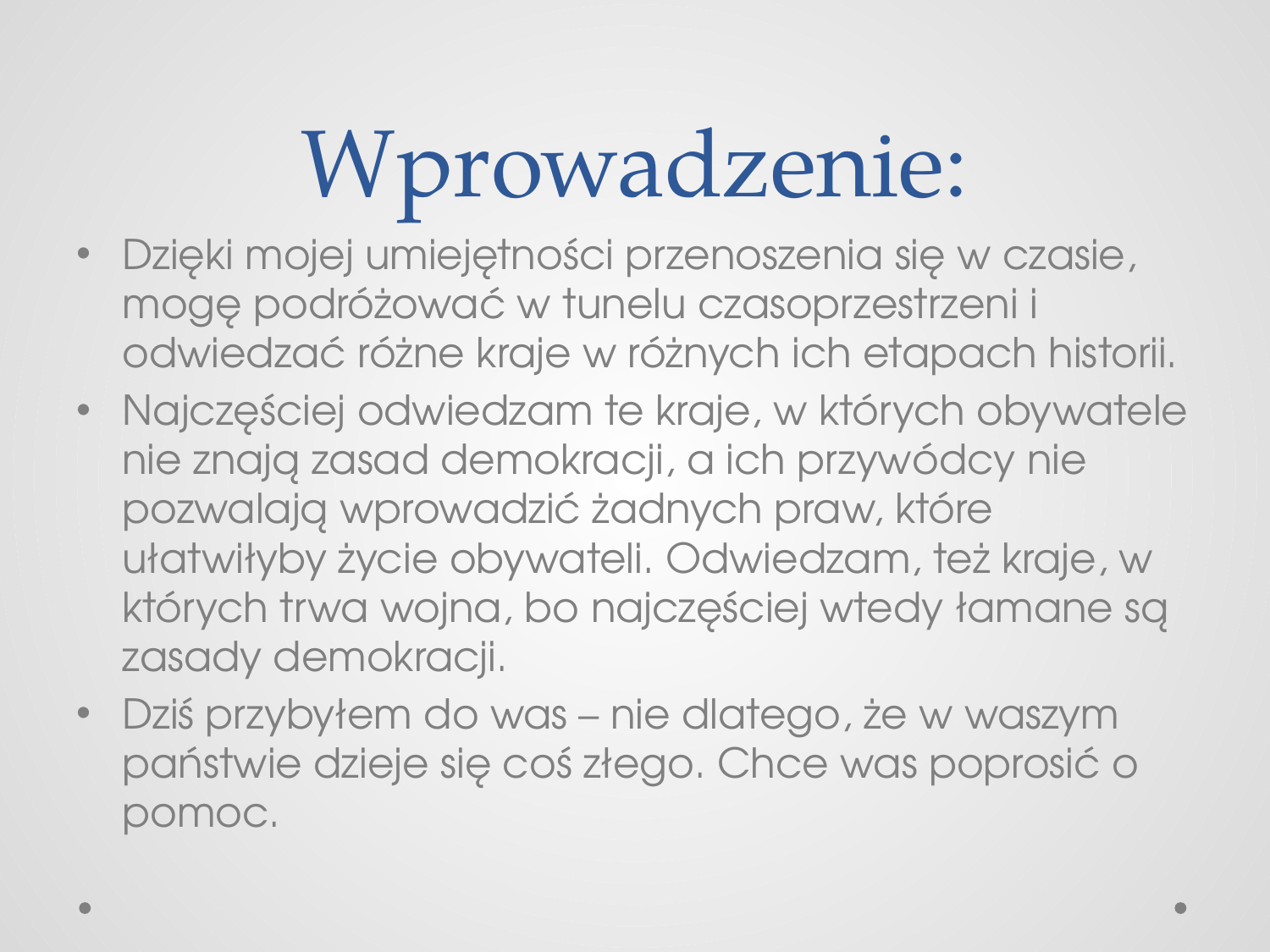

# Wprowadzenie:
Dzięki mojej umiejętności przenoszenia się w czasie, mogę podróżować w tunelu czasoprzestrzeni i odwiedzać różne kraje w różnych ich etapach historii.
Najczęściej odwiedzam te kraje, w których obywatele nie znają zasad demokracji, a ich przywódcy nie pozwalają wprowadzić żadnych praw, które ułatwiłyby życie obywateli. Odwiedzam, też kraje, w których trwa wojna, bo najczęściej wtedy łamane są zasady demokracji.
Dziś przybyłem do was – nie dlatego, że w waszym państwie dzieje się coś złego. Chce was poprosić o pomoc.